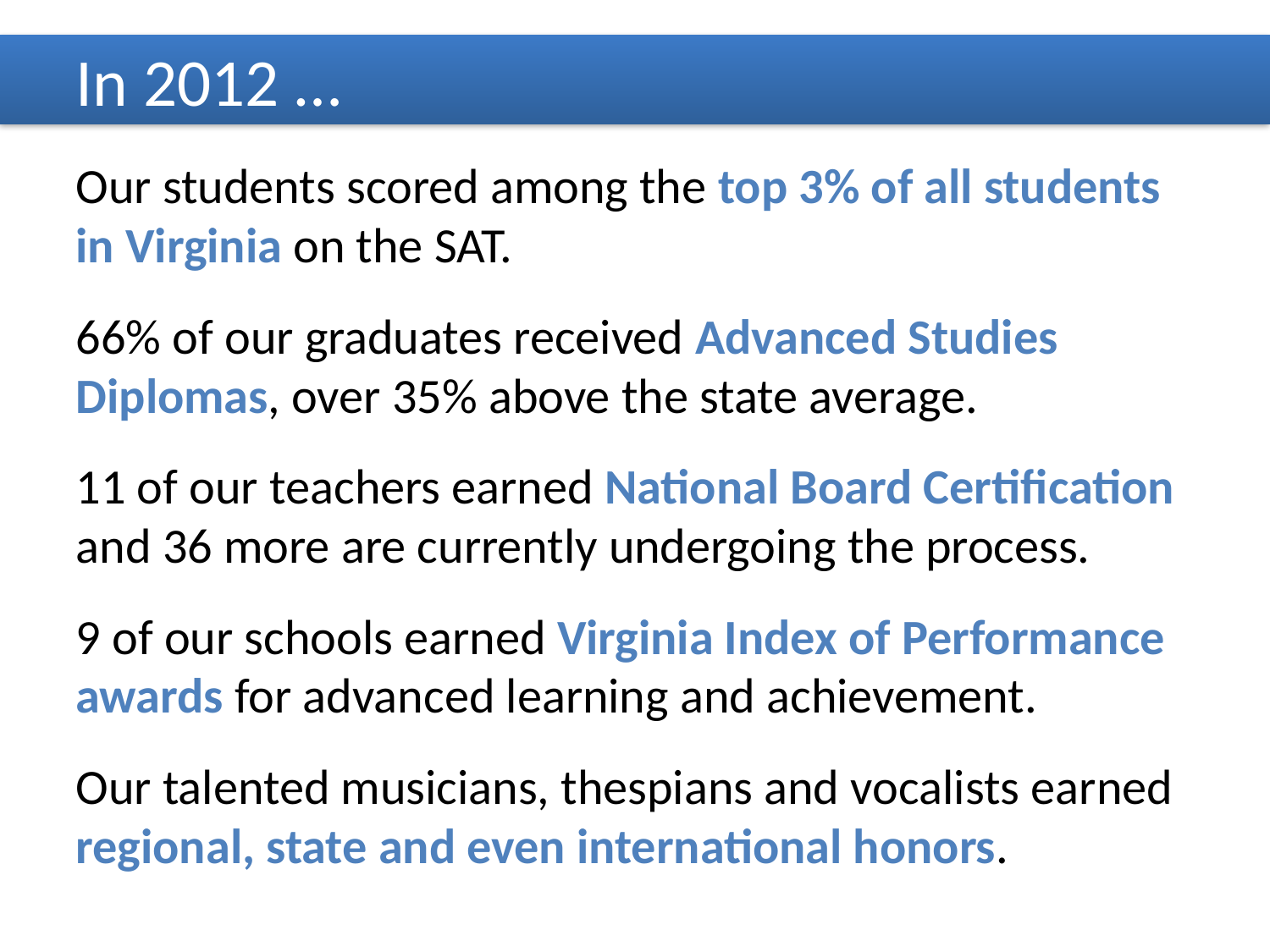

In 2012 …

Our students scored among the top 3% of all students in Virginia on the SAT.
66% of our graduates received Advanced Studies Diplomas, over 35% above the state average.
11 of our teachers earned National Board Certification and 36 more are currently undergoing the process.
9 of our schools earned Virginia Index of Performance awards for advanced learning and achievement.
Our talented musicians, thespians and vocalists earned regional, state and even international honors.